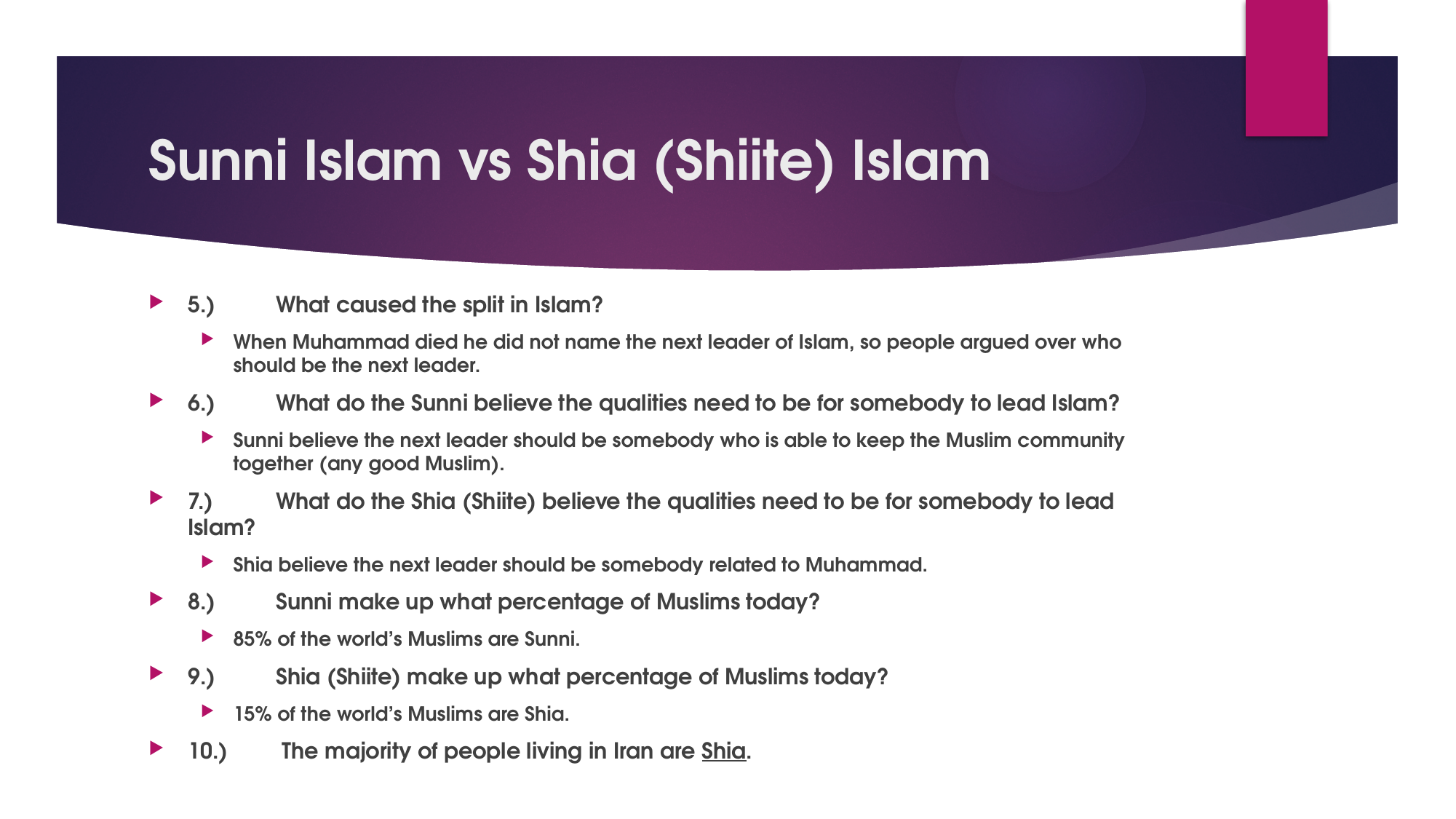

# Sunni Islam vs Shia (Shiite) Islam
5.)	What caused the split in Islam?
When Muhammad died he did not name the next leader of Islam, so people argued over who should be the next leader.
6.)	What do the Sunni believe the qualities need to be for somebody to lead Islam?
Sunni believe the next leader should be somebody who is able to keep the Muslim community together (any good Muslim).
7.)	What do the Shia (Shiite) believe the qualities need to be for somebody to lead Islam?
Shia believe the next leader should be somebody related to Muhammad.
8.)	Sunni make up what percentage of Muslims today?
85% of the world’s Muslims are Sunni.
9.)	Shia (Shiite) make up what percentage of Muslims today?
15% of the world’s Muslims are Shia.
10.)	 The majority of people living in Iran are Shia.